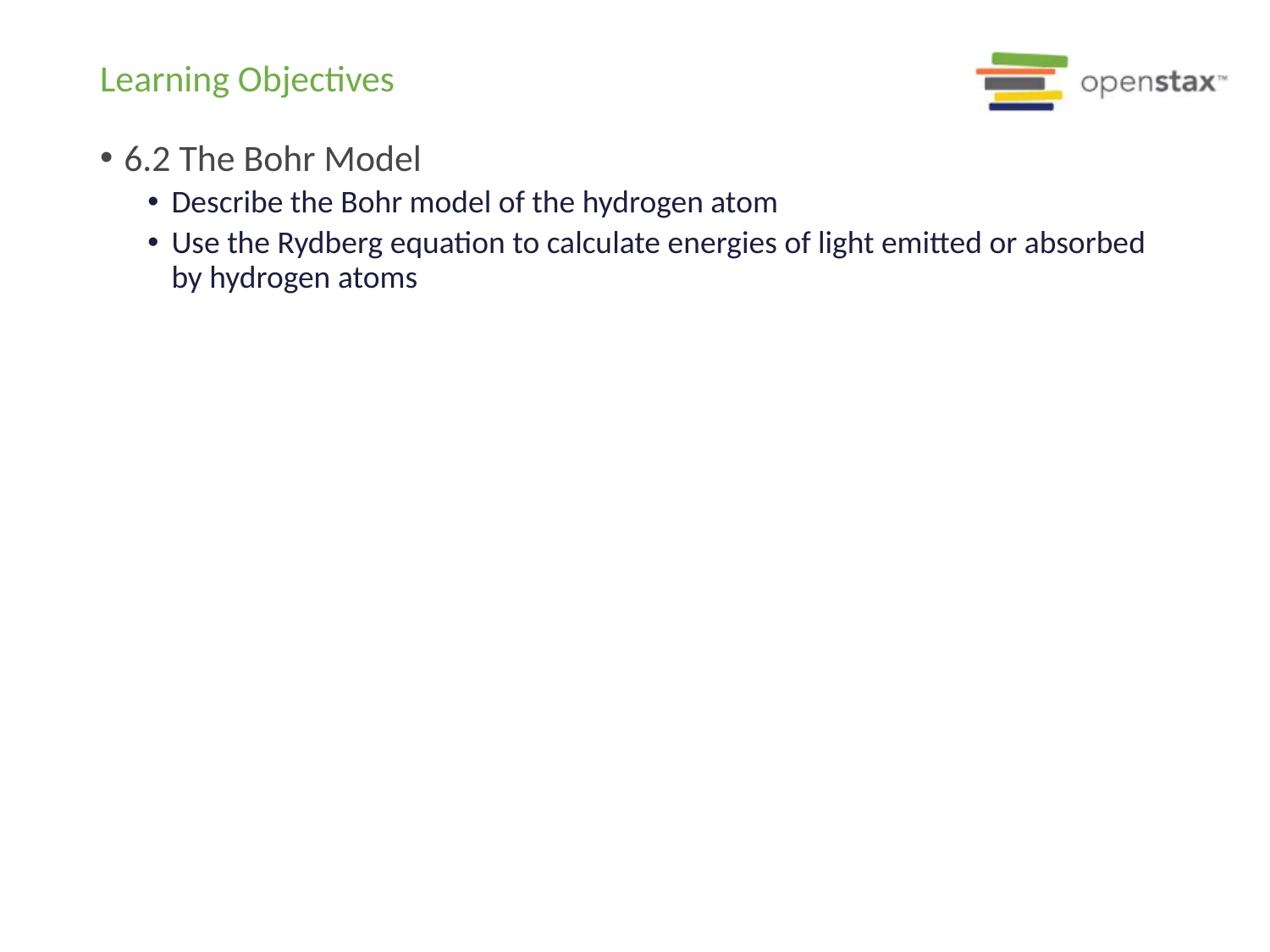

# Learning Objectives
6.2 The Bohr Model
Describe the Bohr model of the hydrogen atom
Use the Rydberg equation to calculate energies of light emitted or absorbed by hydrogen atoms